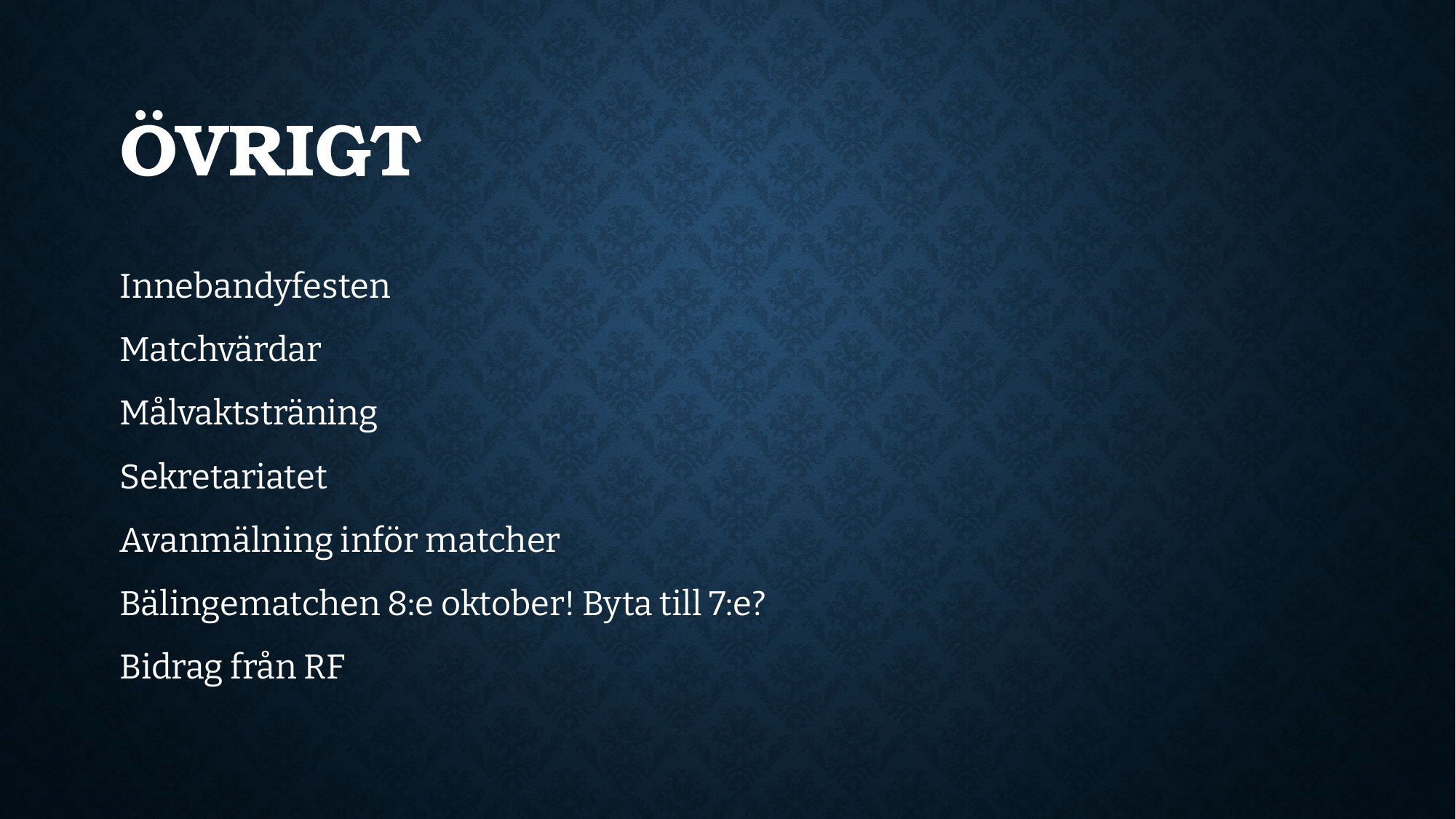

# ÖVRIGT
Innebandyfesten
Matchvärdar
Målvaktsträning
Sekretariatet
Avanmälning inför matcher
Bälingematchen 8:e oktober! Byta till 7:e?
Bidrag från RF